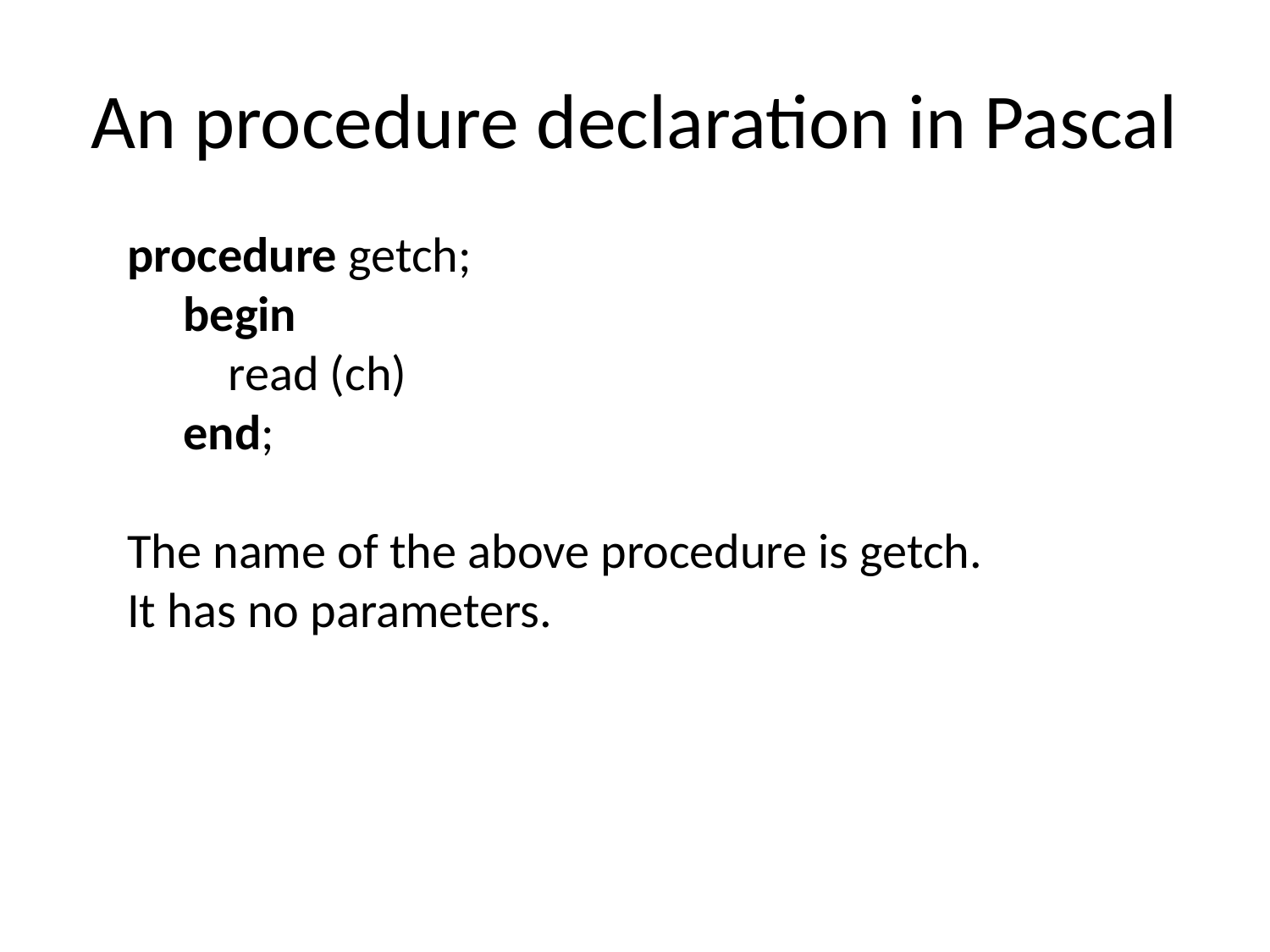

# An procedure declaration in Pascal
procedure getch;
     begin
         read (ch)
     end;

The name of the above procedure is getch.
It has no parameters.